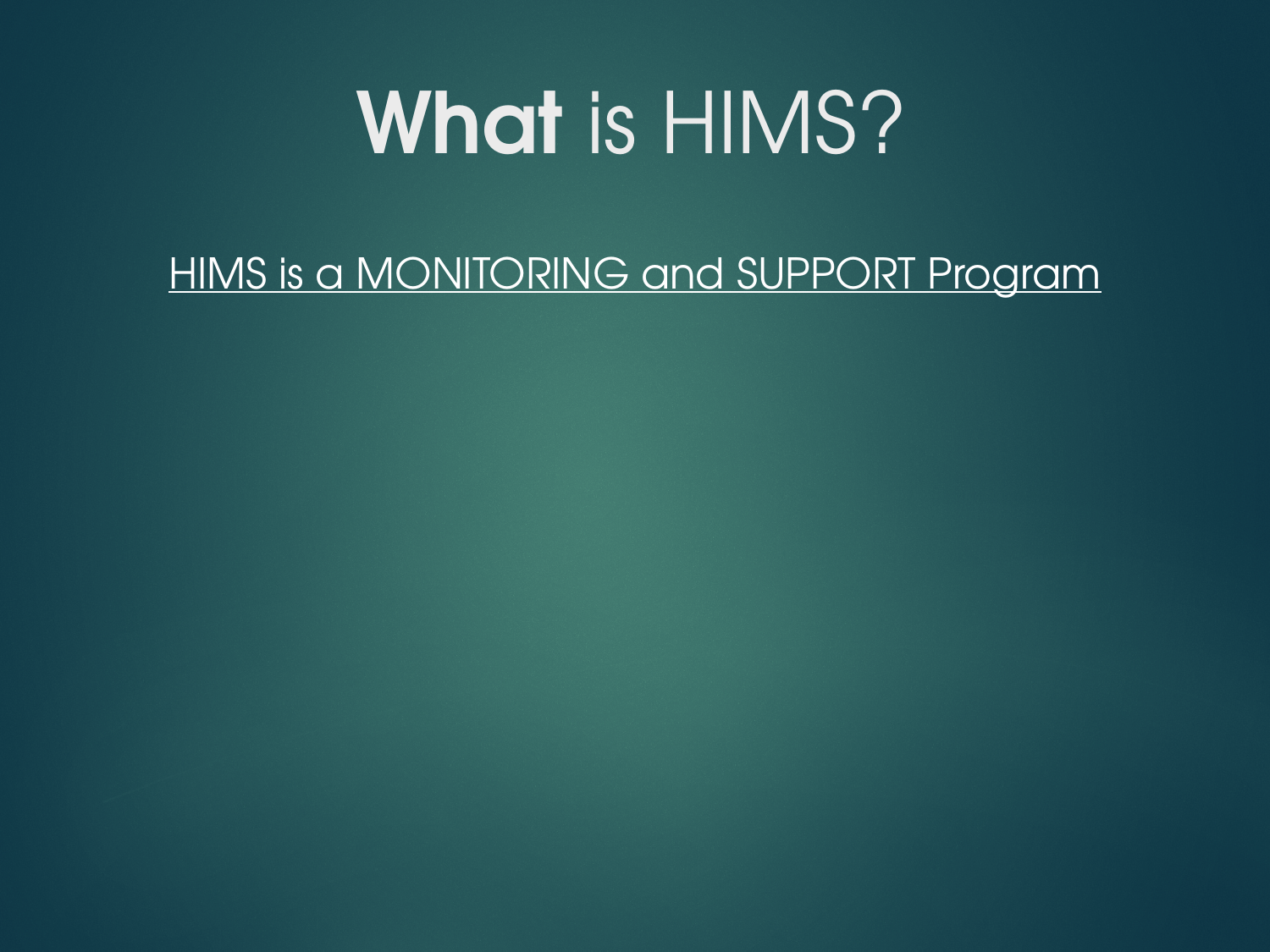

# What is HIMS?
HIMS is a MONITORING and SUPPORT Program